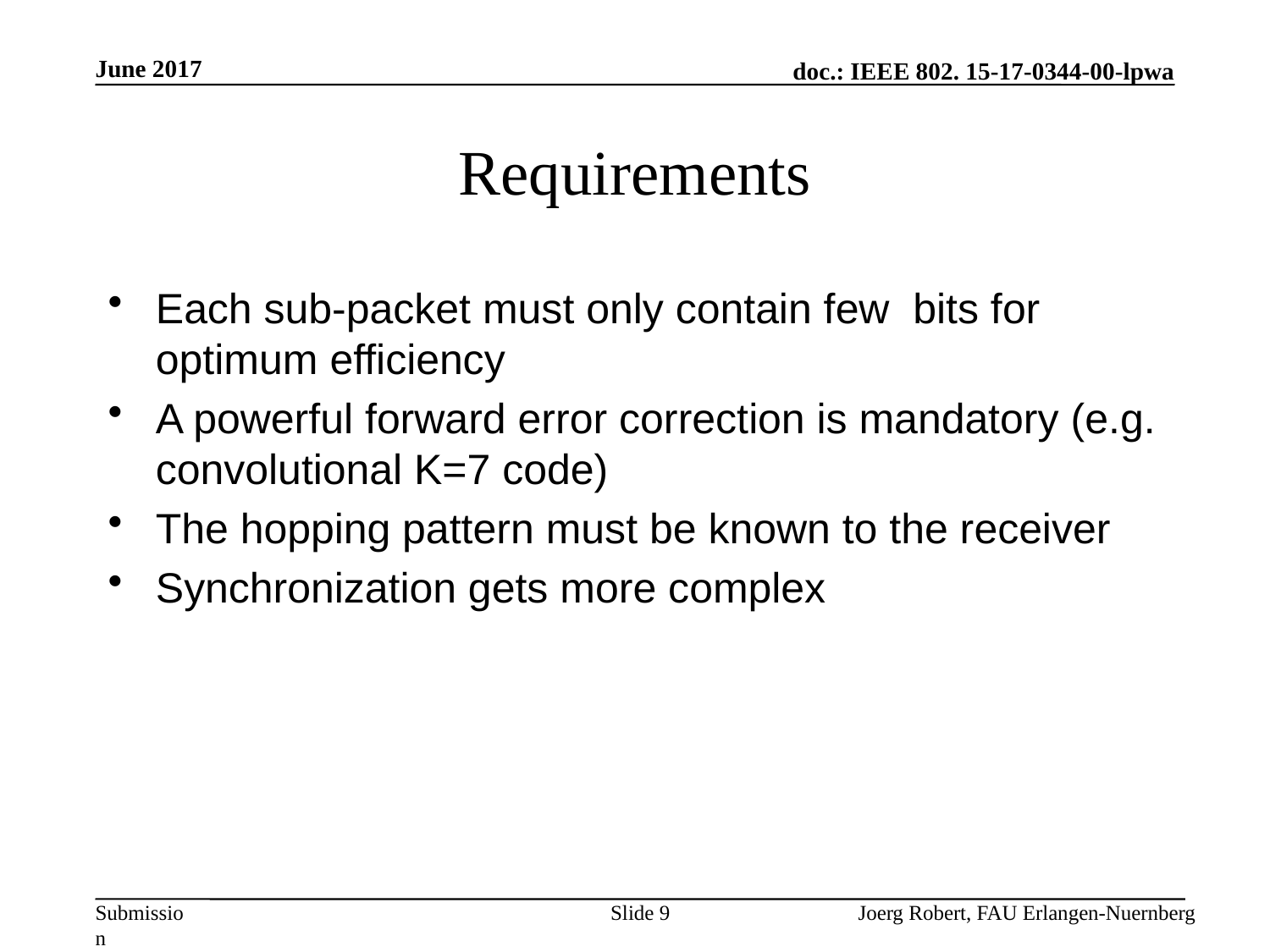

June 2017
# Requirements
Each sub-packet must only contain few  bits for optimum efficiency
A powerful forward error correction is mandatory (e.g. convolutional K=7 code)
The hopping pattern must be known to the receiver
Synchronization gets more complex
Slide 9
Joerg Robert, FAU Erlangen-Nuernberg